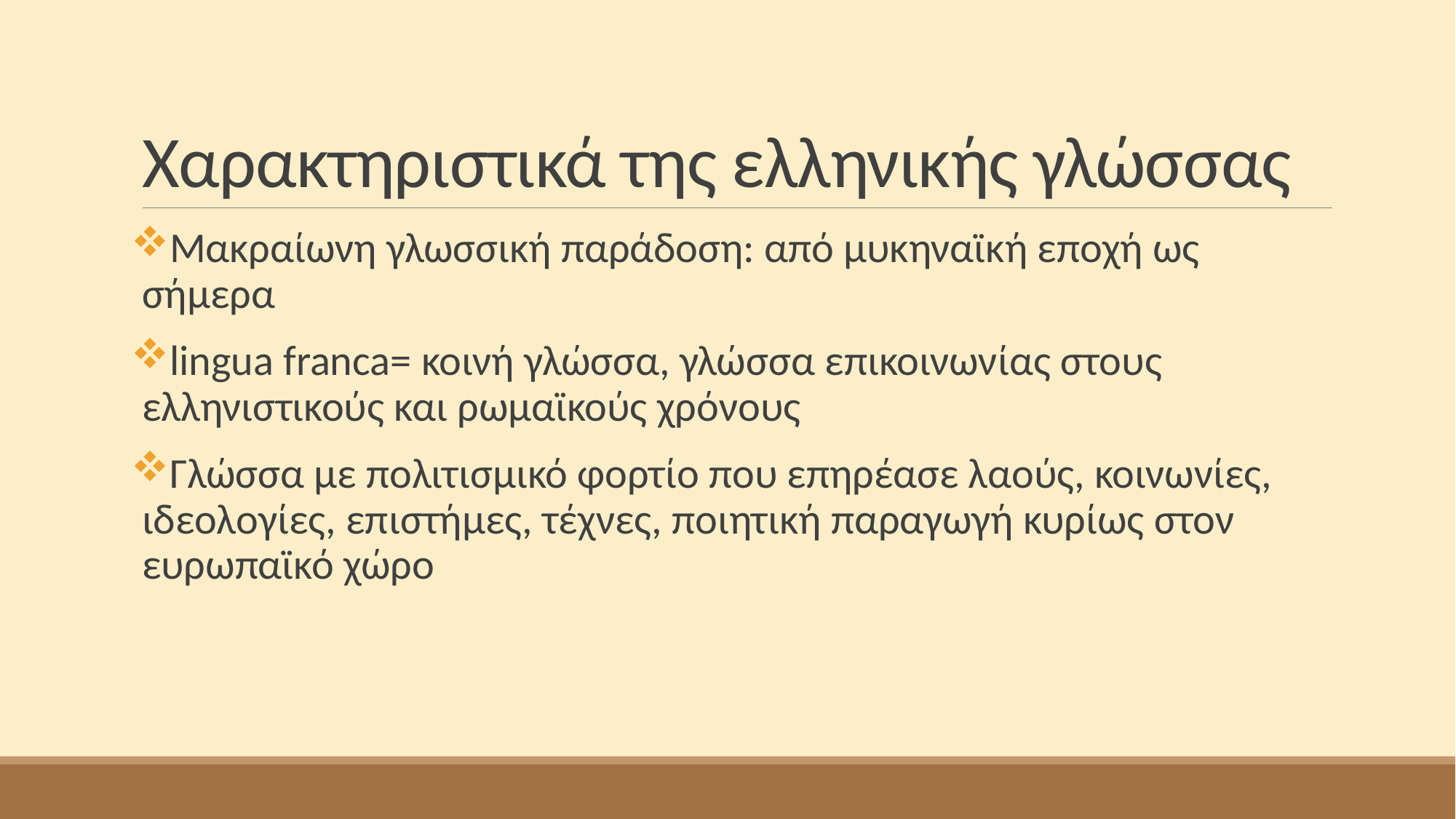

# Χαρακτηριστικά της ελληνικής γλώσσας
Μακραίωνη γλωσσική παράδοση: από μυκηναϊκή εποχή ως σήμερα
lingua franca= κοινή γλώσσα, γλώσσα επικοινωνίας στους ελληνιστικούς και ρωμαϊκούς χρόνους
Γλώσσα με πολιτισμικό φορτίο που επηρέασε λαούς, κοινωνίες, ιδεολογίες, επιστήμες, τέχνες, ποιητική παραγωγή κυρίως στον ευρωπαϊκό χώρο